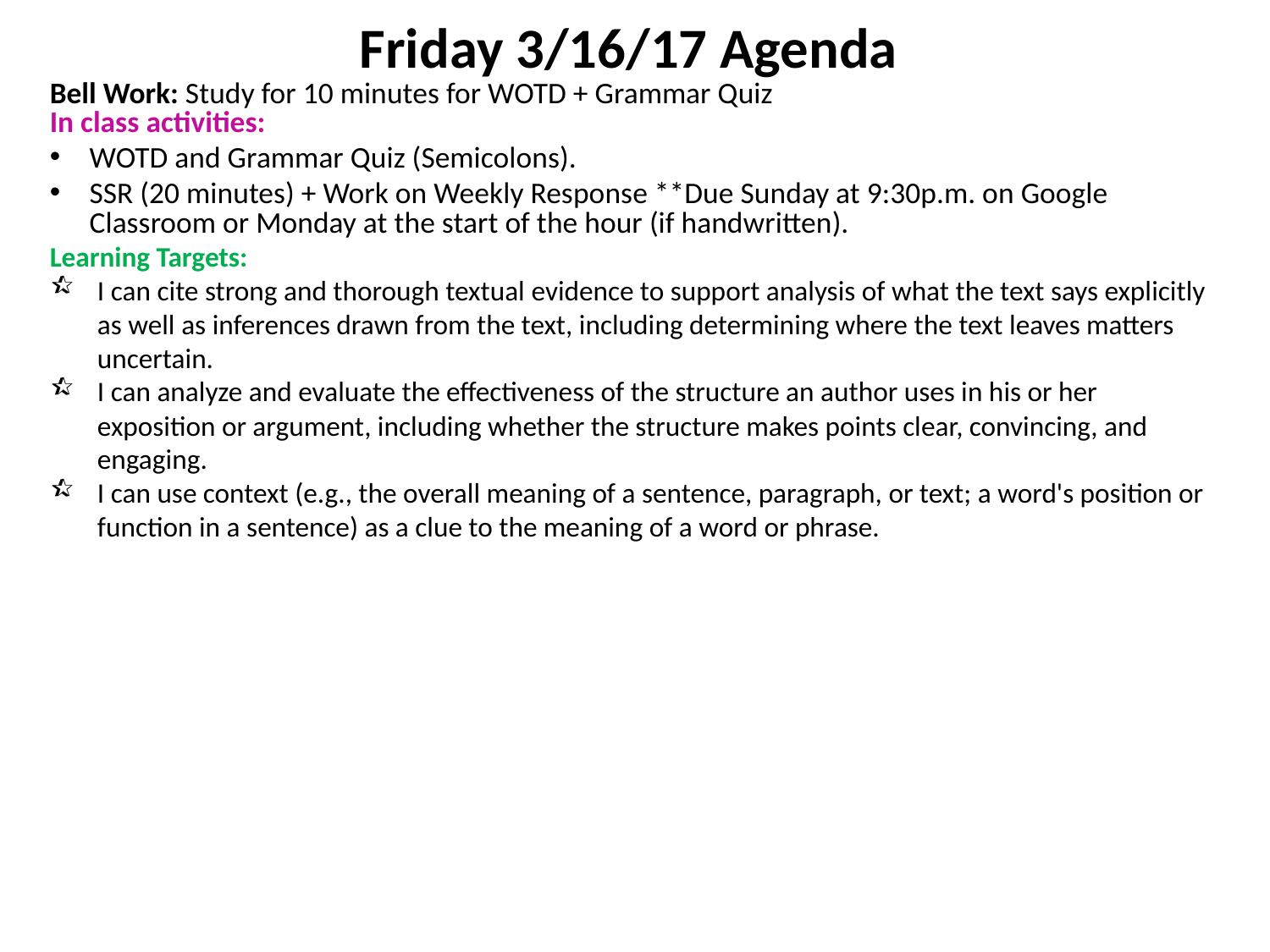

Friday 3/16/17 Agenda
Bell Work: Study for 10 minutes for WOTD + Grammar Quiz
In class activities:
WOTD and Grammar Quiz (Semicolons).
SSR (20 minutes) + Work on Weekly Response **Due Sunday at 9:30p.m. on Google Classroom or Monday at the start of the hour (if handwritten).
Learning Targets:
I can cite strong and thorough textual evidence to support analysis of what the text says explicitly as well as inferences drawn from the text, including determining where the text leaves matters uncertain.
I can analyze and evaluate the effectiveness of the structure an author uses in his or her exposition or argument, including whether the structure makes points clear, convincing, and engaging.
I can use context (e.g., the overall meaning of a sentence, paragraph, or text; a word's position or function in a sentence) as a clue to the meaning of a word or phrase.